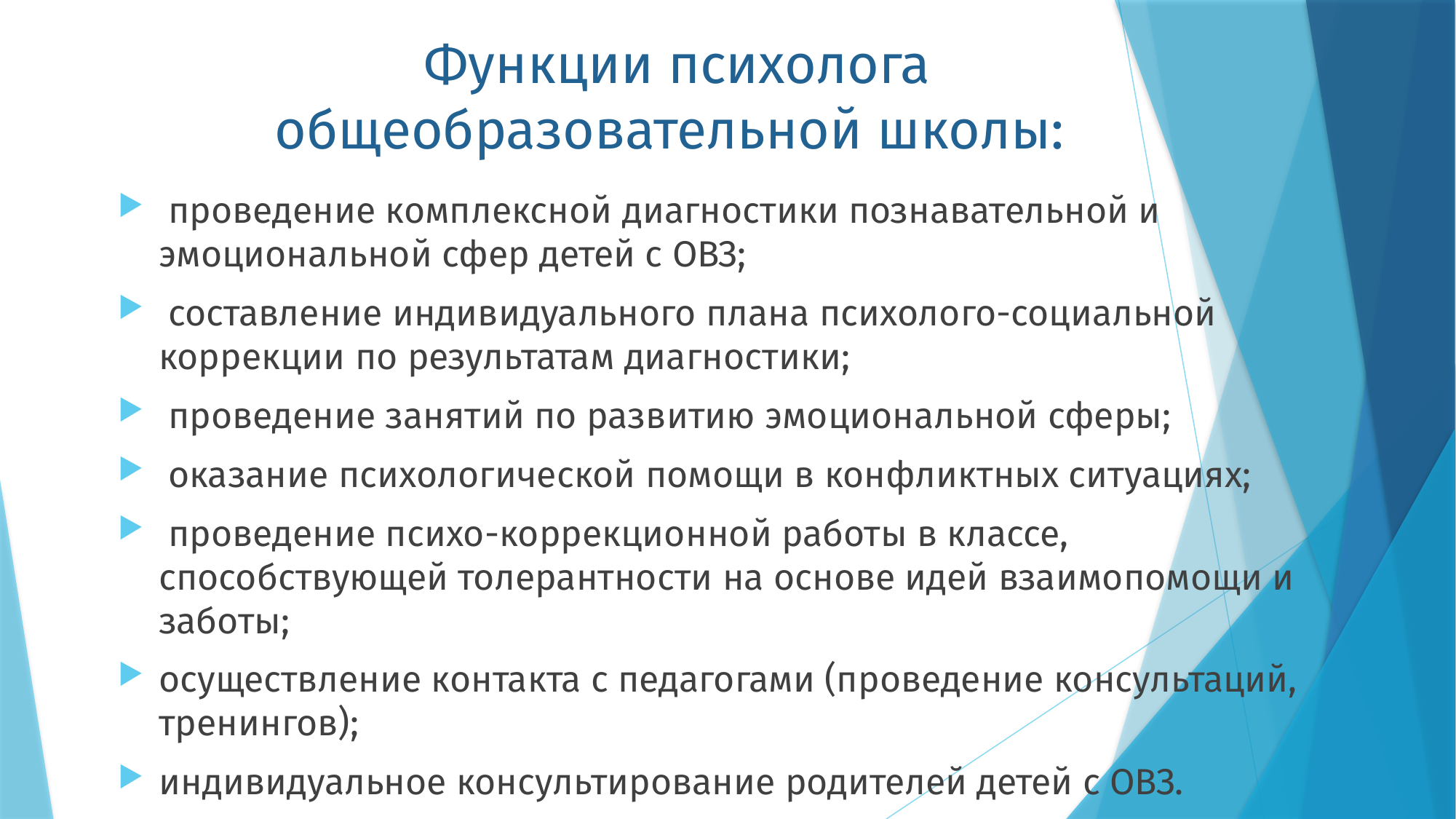

# Функции психолога общеобразовательной школы:
 проведение комплексной диагностики познавательной и  эмоциональной сфер детей с ОВЗ;
 составление индивидуального плана психолого-социальной коррекции по результатам диагностики;
 проведение занятий по развитию эмоциональной сферы;
 оказание психологической помощи в конфликтных ситуациях;
 проведение психо-коррекционной работы в классе, способствующей толерантности на основе идей взаимопомощи и заботы;
осуществление контакта с педагогами (проведение консультаций, тренингов);
индивидуальное консультирование родителей детей с ОВЗ.